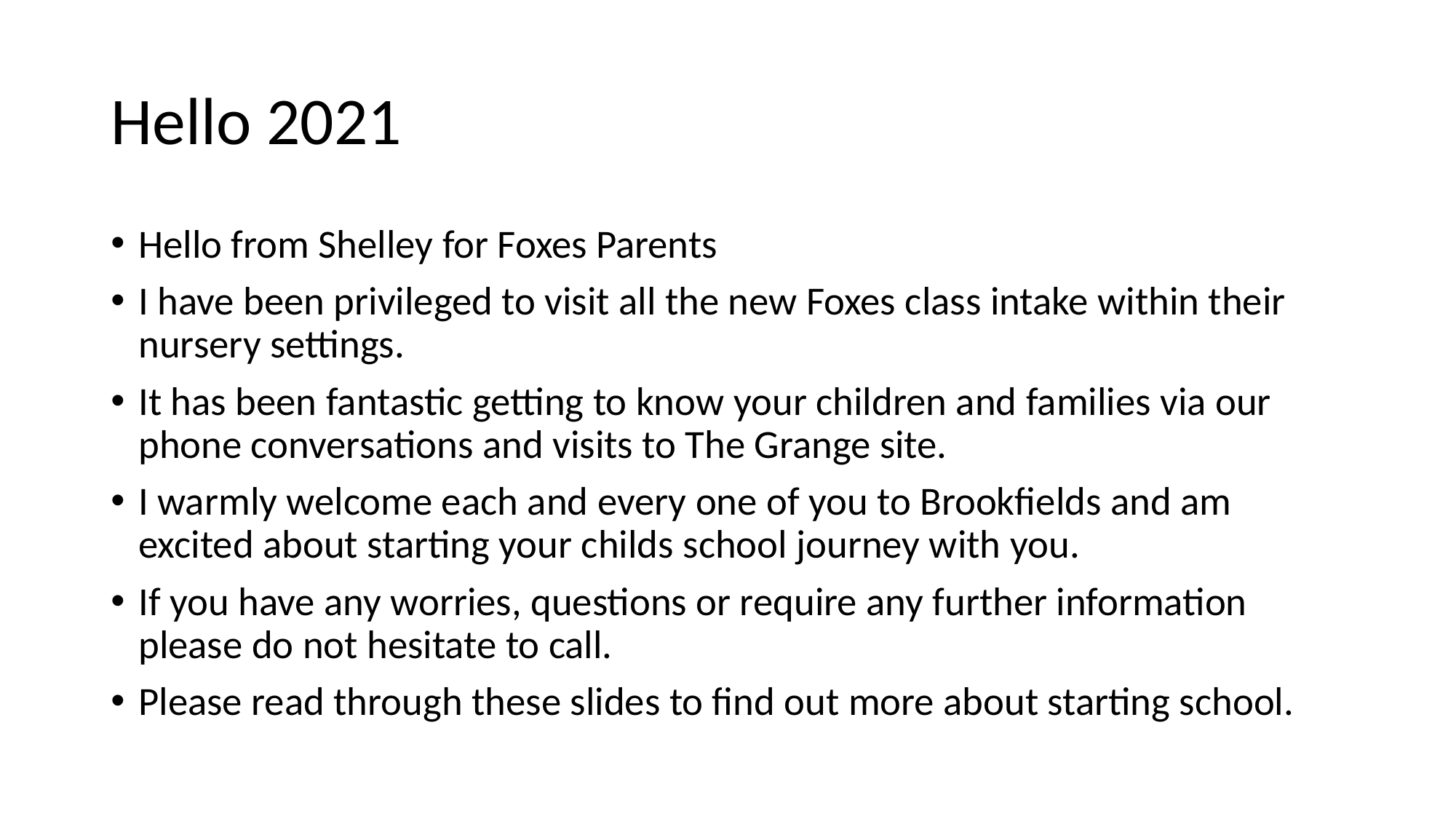

# Hello 2021
Hello from Shelley for Foxes Parents
I have been privileged to visit all the new Foxes class intake within their nursery settings.
It has been fantastic getting to know your children and families via our phone conversations and visits to The Grange site.
I warmly welcome each and every one of you to Brookfields and am excited about starting your childs school journey with you.
If you have any worries, questions or require any further information please do not hesitate to call.
Please read through these slides to find out more about starting school.